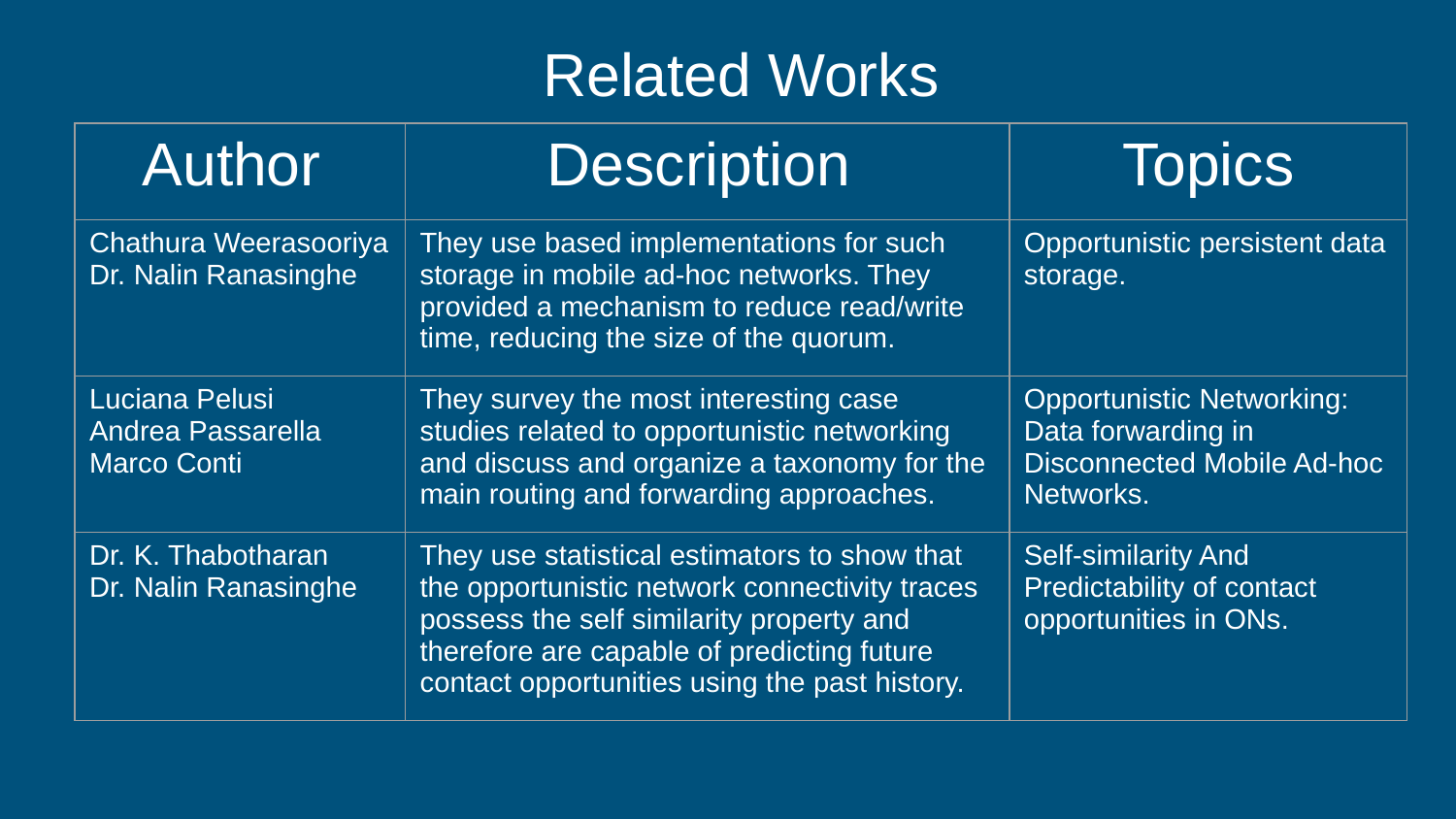

Related Works
| Author | Description | Topics |
| --- | --- | --- |
| Chathura Weerasooriya Dr. Nalin Ranasinghe | They use based implementations for such storage in mobile ad-hoc networks. They provided a mechanism to reduce read/write time, reducing the size of the quorum. | Opportunistic persistent data storage. |
| Luciana Pelusi Andrea Passarella Marco Conti | They survey the most interesting case studies related to opportunistic networking and discuss and organize a taxonomy for the main routing and forwarding approaches. | Opportunistic Networking: Data forwarding in Disconnected Mobile Ad-hoc Networks. |
| Dr. K. Thabotharan Dr. Nalin Ranasinghe | They use statistical estimators to show that the opportunistic network connectivity traces possess the self similarity property and therefore are capable of predicting future contact opportunities using the past history. | Self-similarity And Predictability of contact opportunities in ONs. |